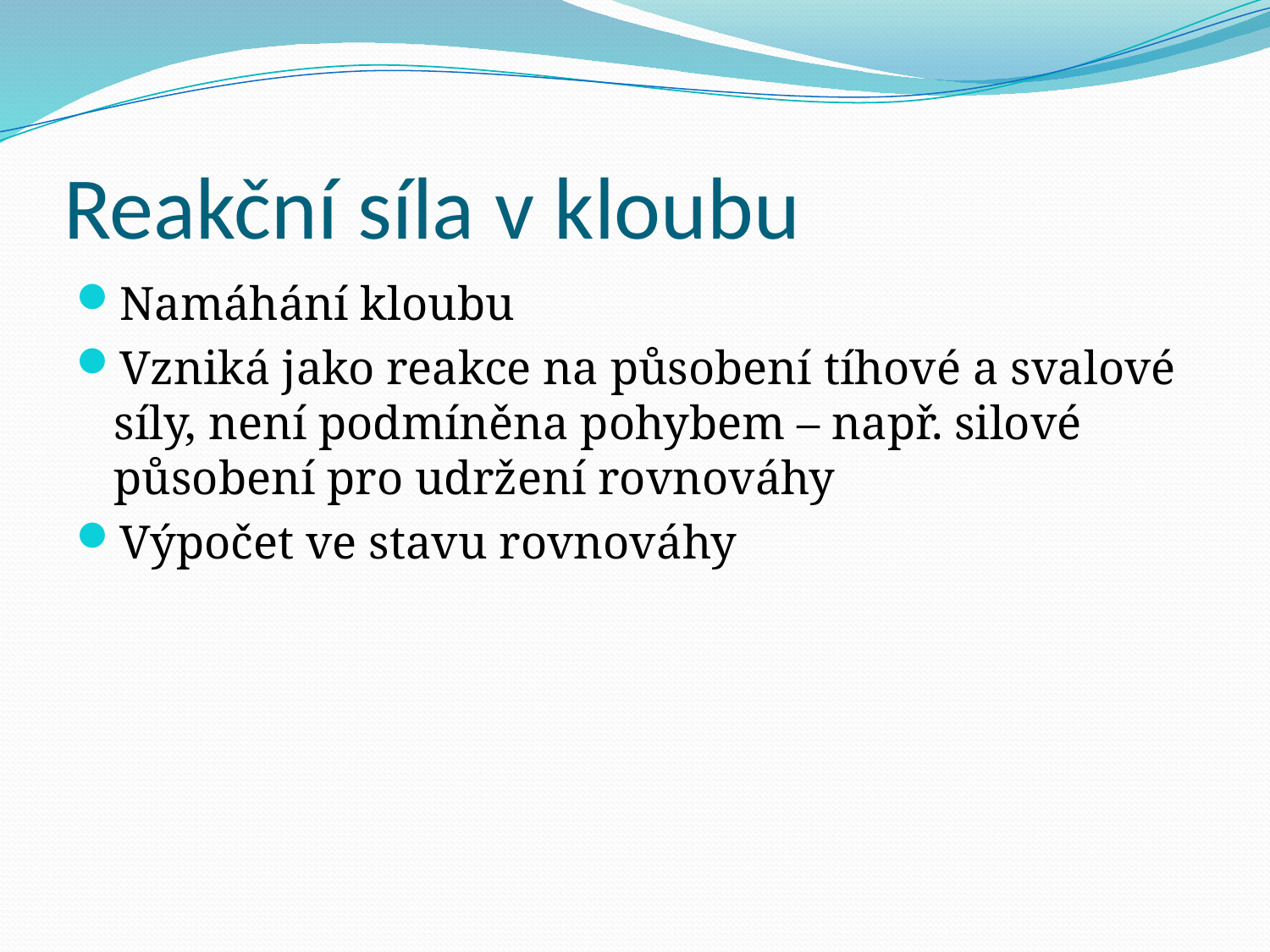

# Reakční síla v kloubu
Namáhání kloubu
Vzniká jako reakce na působení tíhové a svalové síly, není podmíněna pohybem – např. silové působení pro udržení rovnováhy
Výpočet ve stavu rovnováhy